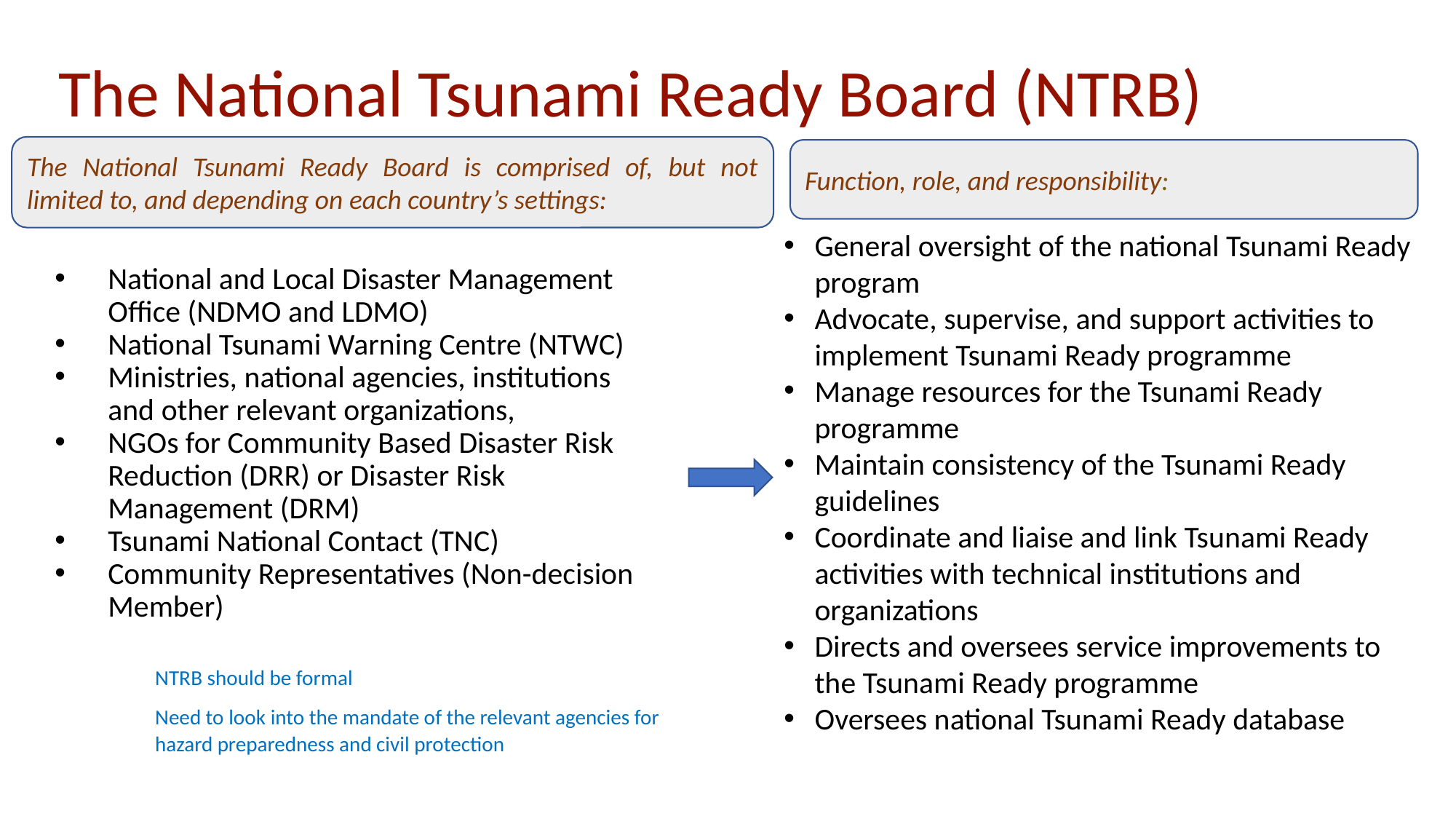

# The National Tsunami Ready Board (NTRB)
The National Tsunami Ready Board is comprised of, but not limited to, and depending on each country’s settings:
Function, role, and responsibility:
General oversight of the national Tsunami Ready program
Advocate, supervise, and support activities to implement Tsunami Ready programme
Manage resources for the Tsunami Ready programme
Maintain consistency of the Tsunami Ready guidelines
Coordinate and liaise and link Tsunami Ready activities with technical institutions and organizations
Directs and oversees service improvements to the Tsunami Ready programme
Oversees national Tsunami Ready database
National and Local Disaster Management Office (NDMO and LDMO)
National Tsunami Warning Centre (NTWC)
Ministries, national agencies, institutions and other relevant organizations,
NGOs for Community Based Disaster Risk Reduction (DRR) or Disaster Risk Management (DRM)
Tsunami National Contact (TNC)
Community Representatives (Non-decision Member)

NTRB should be formal
Need to look into the mandate of the relevant agencies for hazard preparedness and civil protection